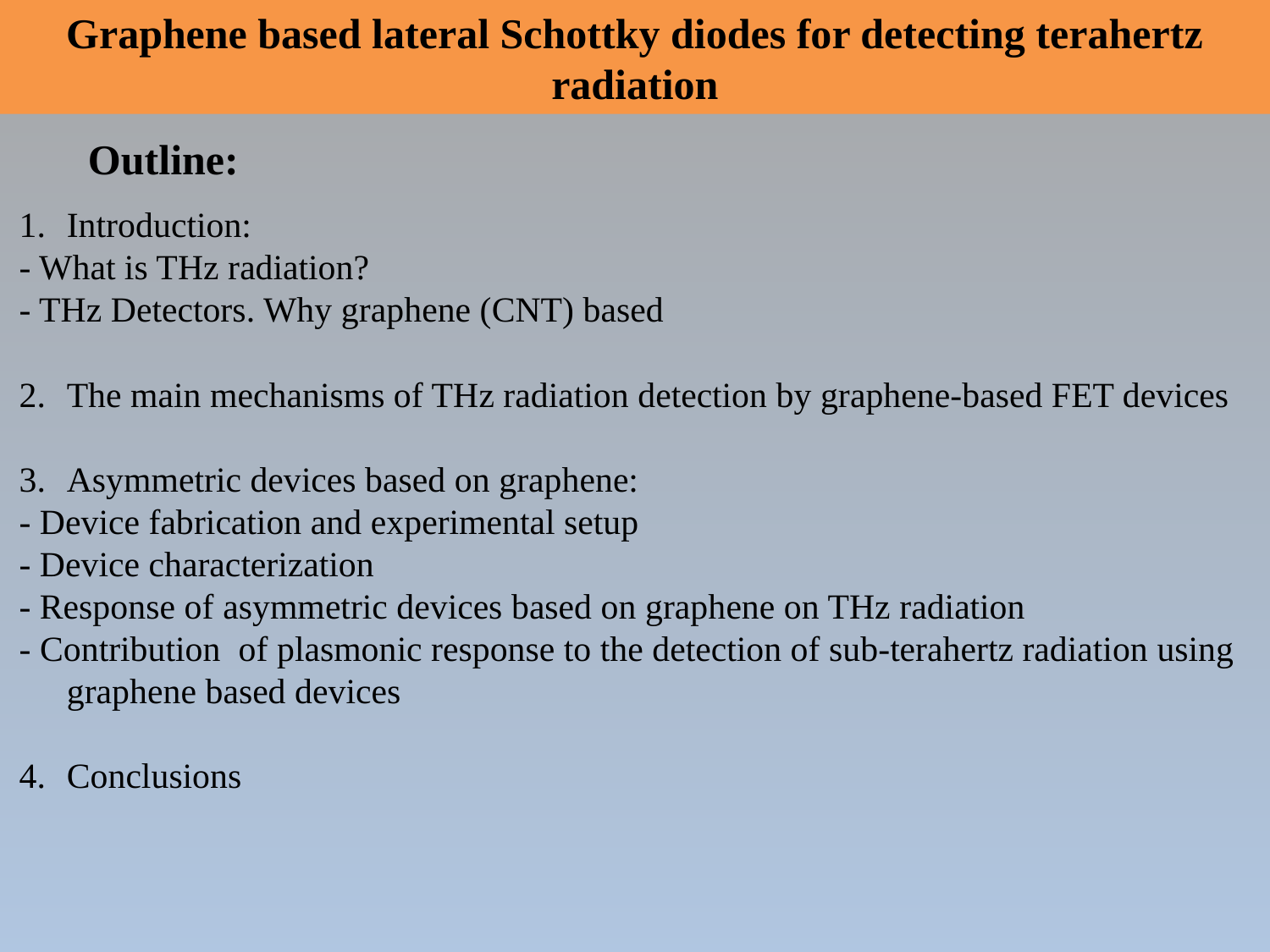

Graphene based lateral Schottky diodes for detecting terahertz radiation
Outline:
1.	Introduction:
- What is THz radiation?
- THz Detectors. Why graphene (CNT) based

2.	The main mechanisms of THz radiation detection by graphene-based FET devices

3.	Asymmetric devices based on graphene:
- Device fabrication and experimental setup
- Device characterization
- Response of asymmetric devices based on graphene on THz radiation
- Contribution  of plasmonic response to the detection of sub-terahertz radiation using graphene based devices

4.	Conclusions